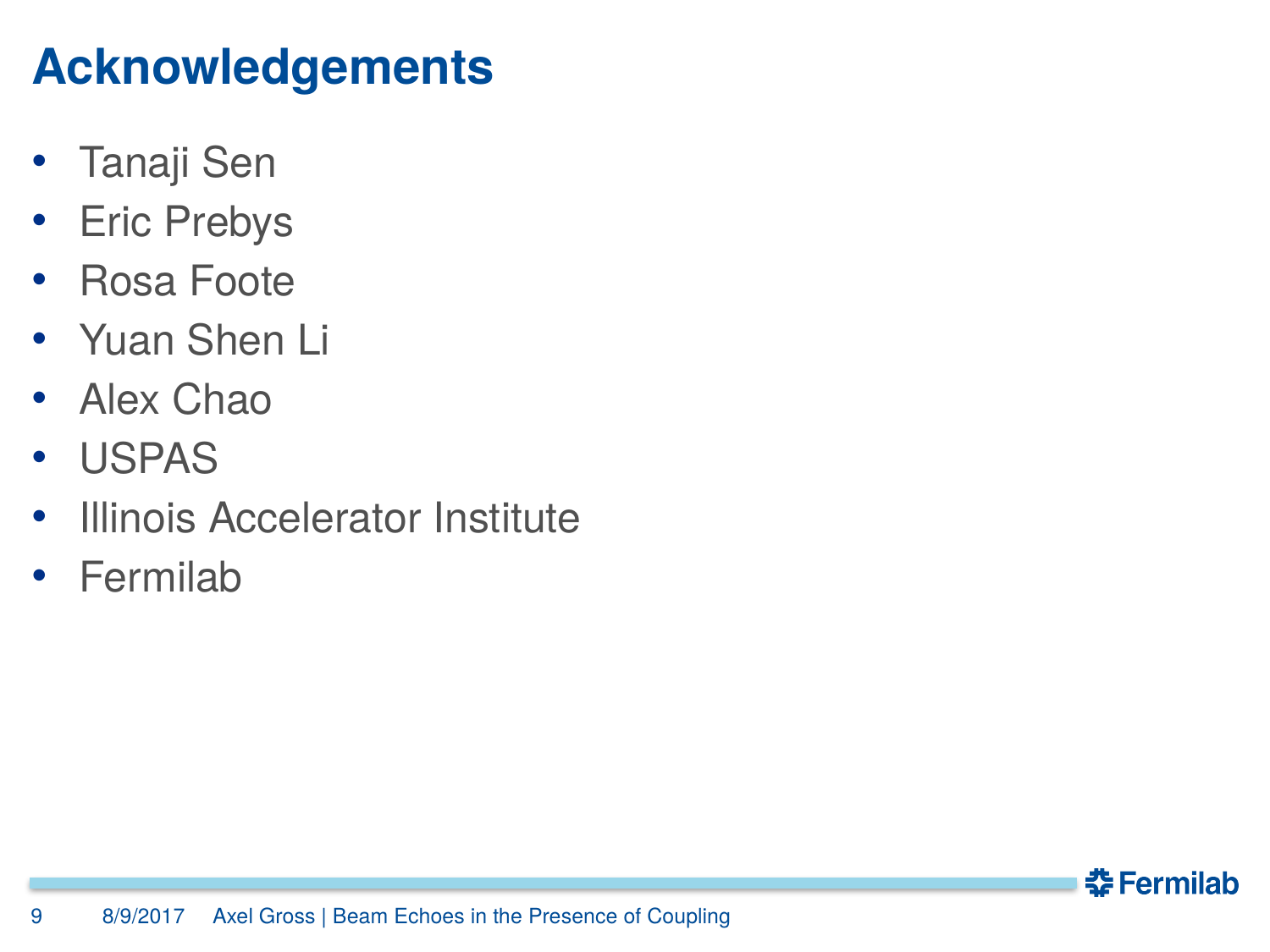

# Acknowledgements
Tanaji Sen
Eric Prebys
Rosa Foote
Yuan Shen Li
Alex Chao
USPAS
Illinois Accelerator Institute
Fermilab
9
8/9/2017
Axel Gross | Beam Echoes in the Presence of Coupling